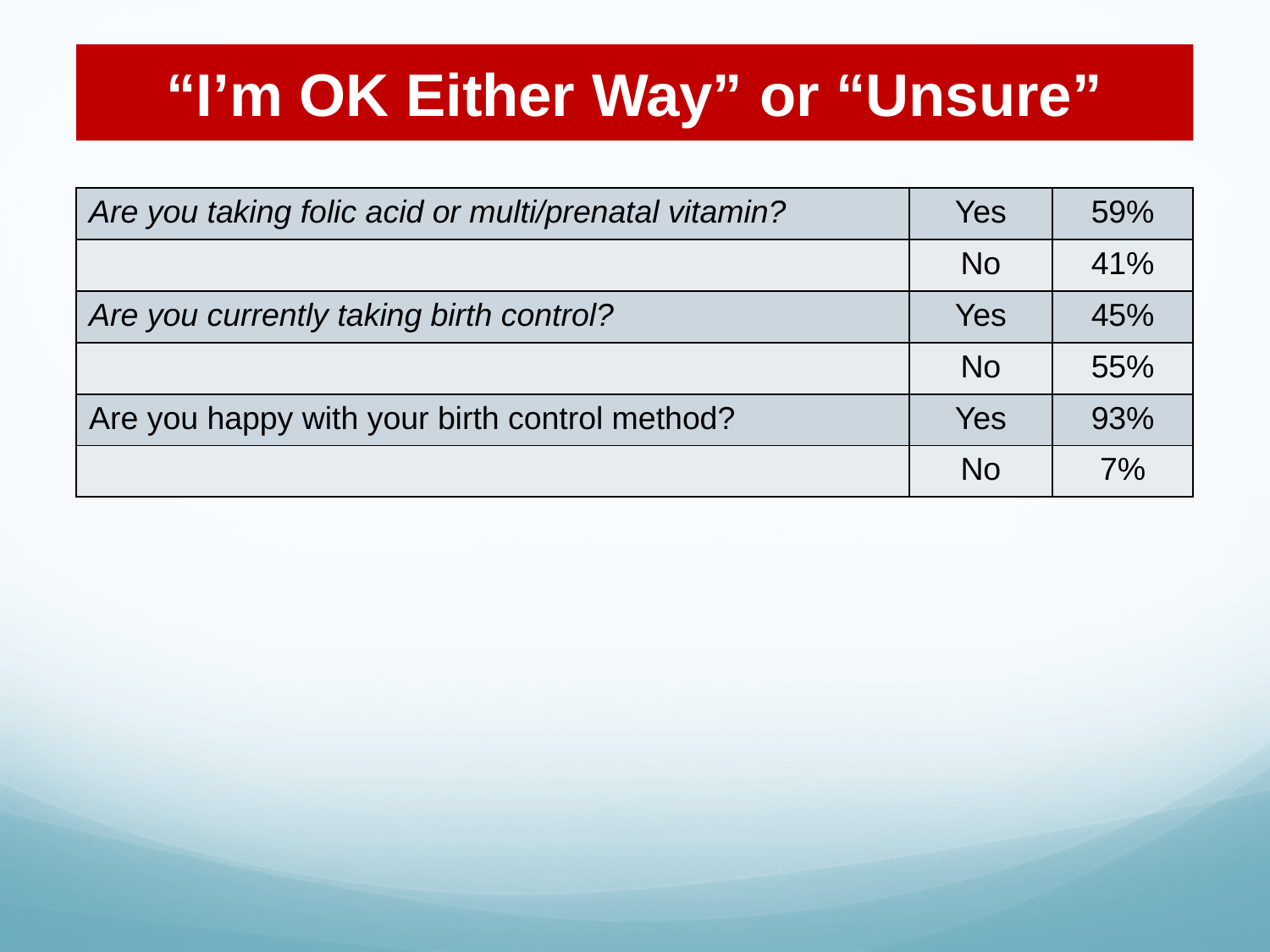

# “I’m OK Either Way” or “Unsure”
| Are you taking folic acid or multi/prenatal vitamin? | Yes | 59% |
| --- | --- | --- |
|  | No | 41% |
| Are you currently taking birth control? | Yes | 45% |
|  | No | 55% |
| Are you happy with your birth control method? | Yes | 93% |
|  | No | 7% |